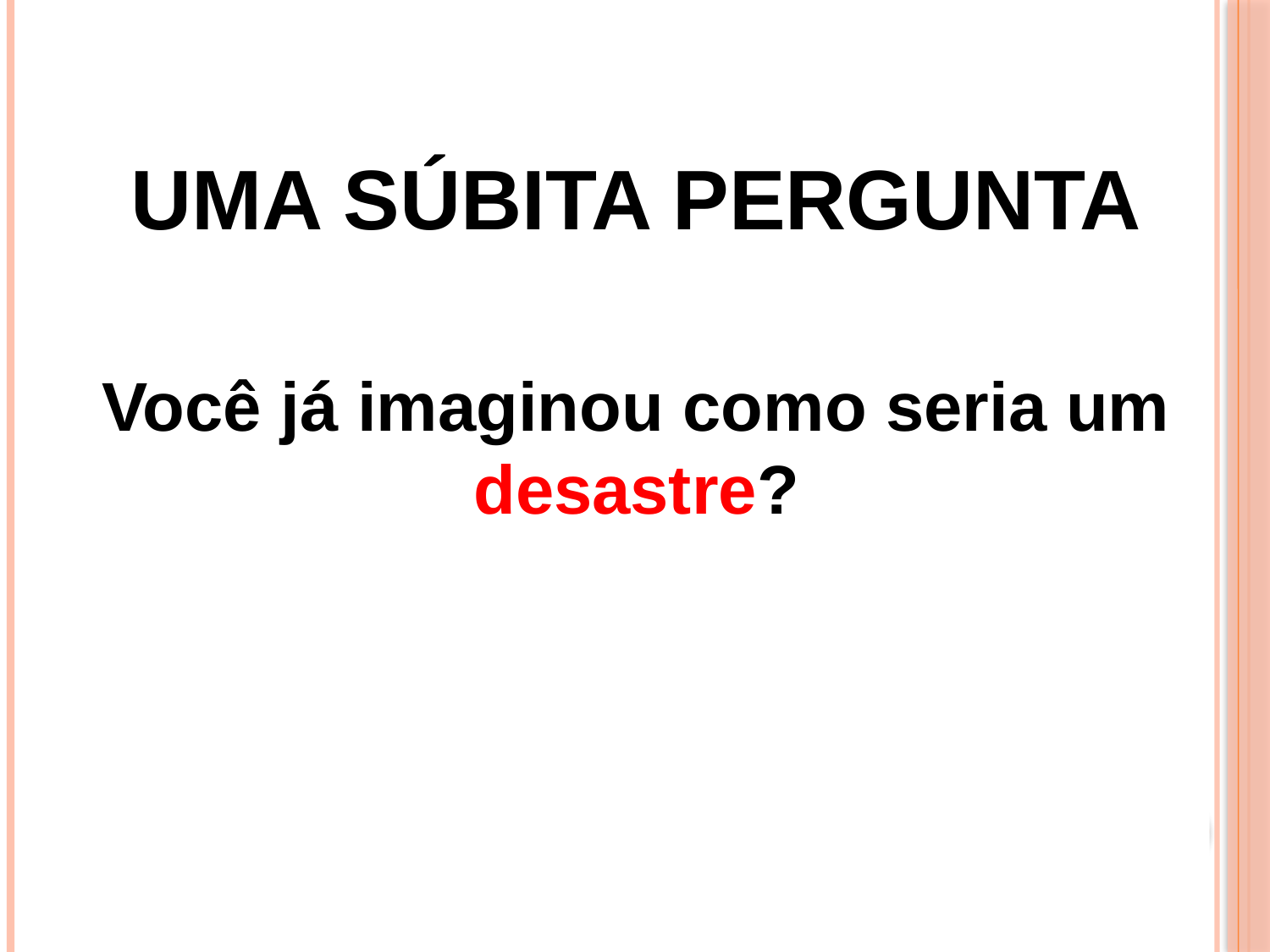

# Uma súbita pergunta
Você já imaginou como seria um desastre?